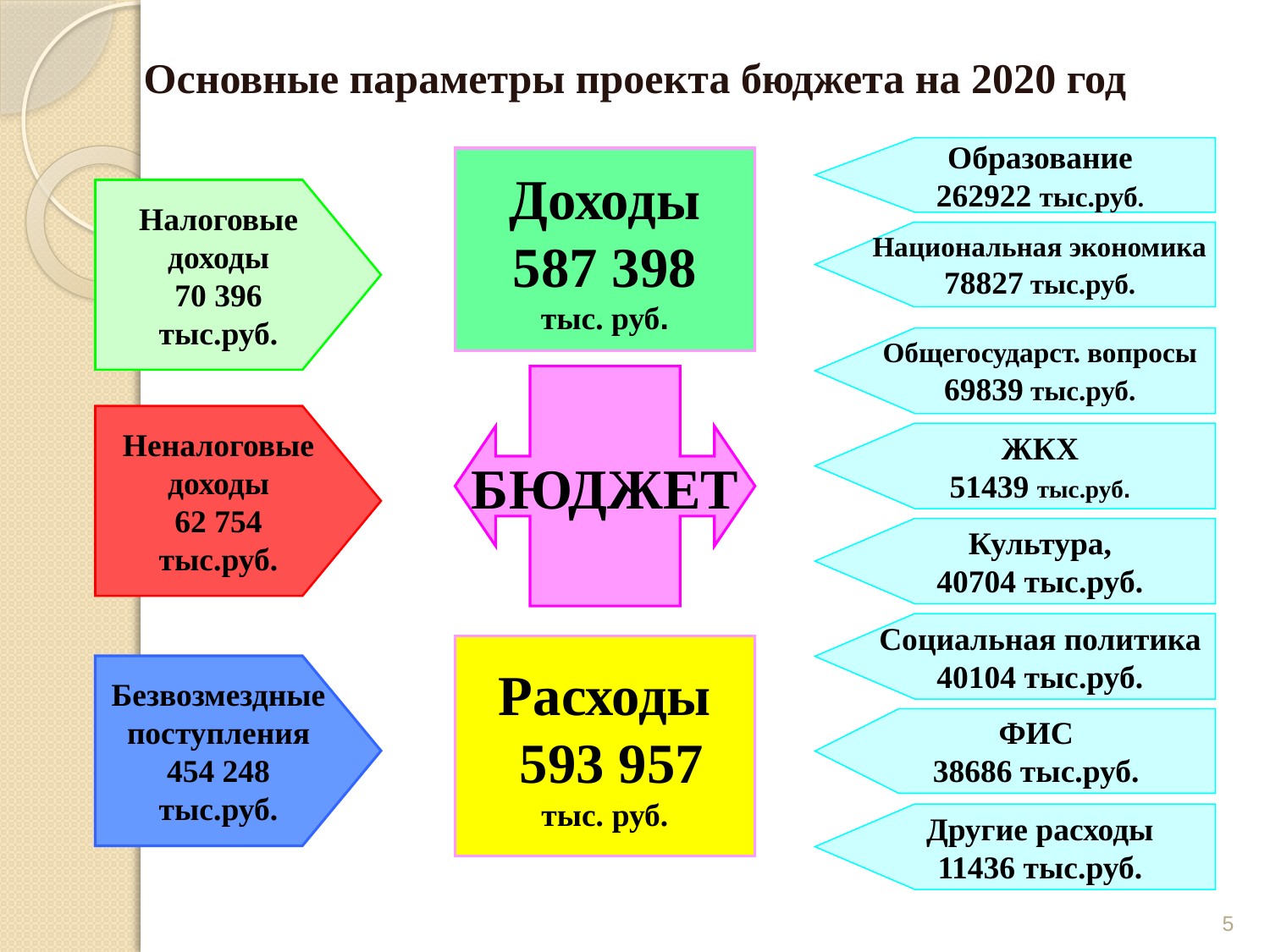

# Основные параметры проекта бюджета на 2020 год
Образование
262922 тыс.руб.
Доходы
587 398
тыс. руб.
Налоговые доходы
70 396
тыс.руб.
Национальная экономика
78827 тыс.руб.
Общегосударст. вопросы
69839 тыс.руб.
БЮДЖЕТ
Неналоговые доходы
62 754
тыс.руб.
ЖКХ
51439 тыс.руб.
Культура,
40704 тыс.руб.
Социальная политика
40104 тыс.руб.
Расходы
 593 957
тыс. руб.
Безвозмездные поступления
454 248
тыс.руб.
ФИС
38686 тыс.руб.
Другие расходы
11436 тыс.руб.
5